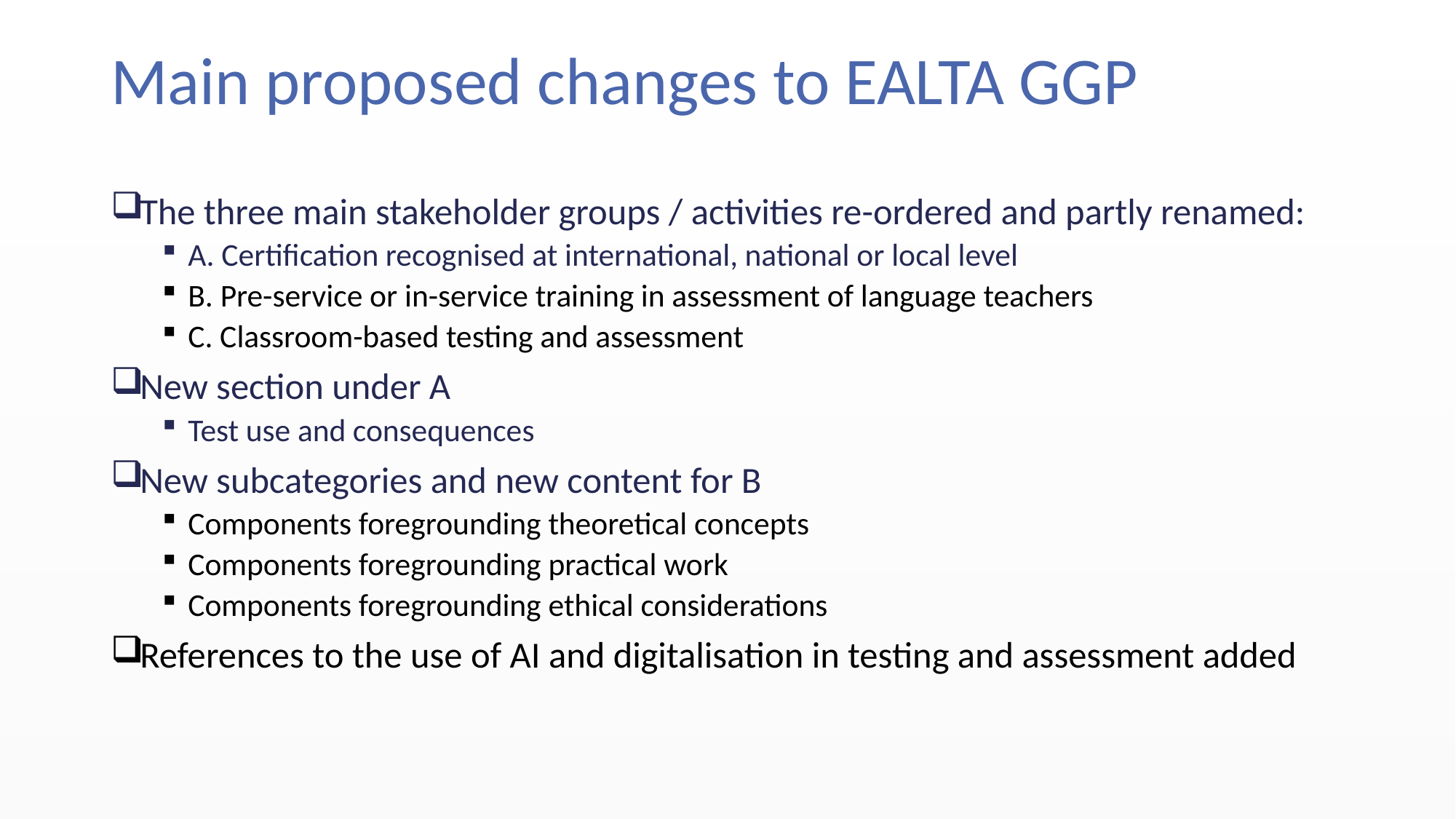

# Main proposed changes to EALTA GGP
The three main stakeholder groups / activities re-ordered and partly renamed:
A. Certification recognised at international, national or local level
B. Pre-service or in-service training in assessment of language teachers
C. Classroom-based testing and assessment
New section under A
Test use and consequences
New subcategories and new content for B
Components foregrounding theoretical concepts
Components foregrounding practical work
Components foregrounding ethical considerations
References to the use of AI and digitalisation in testing and assessment added